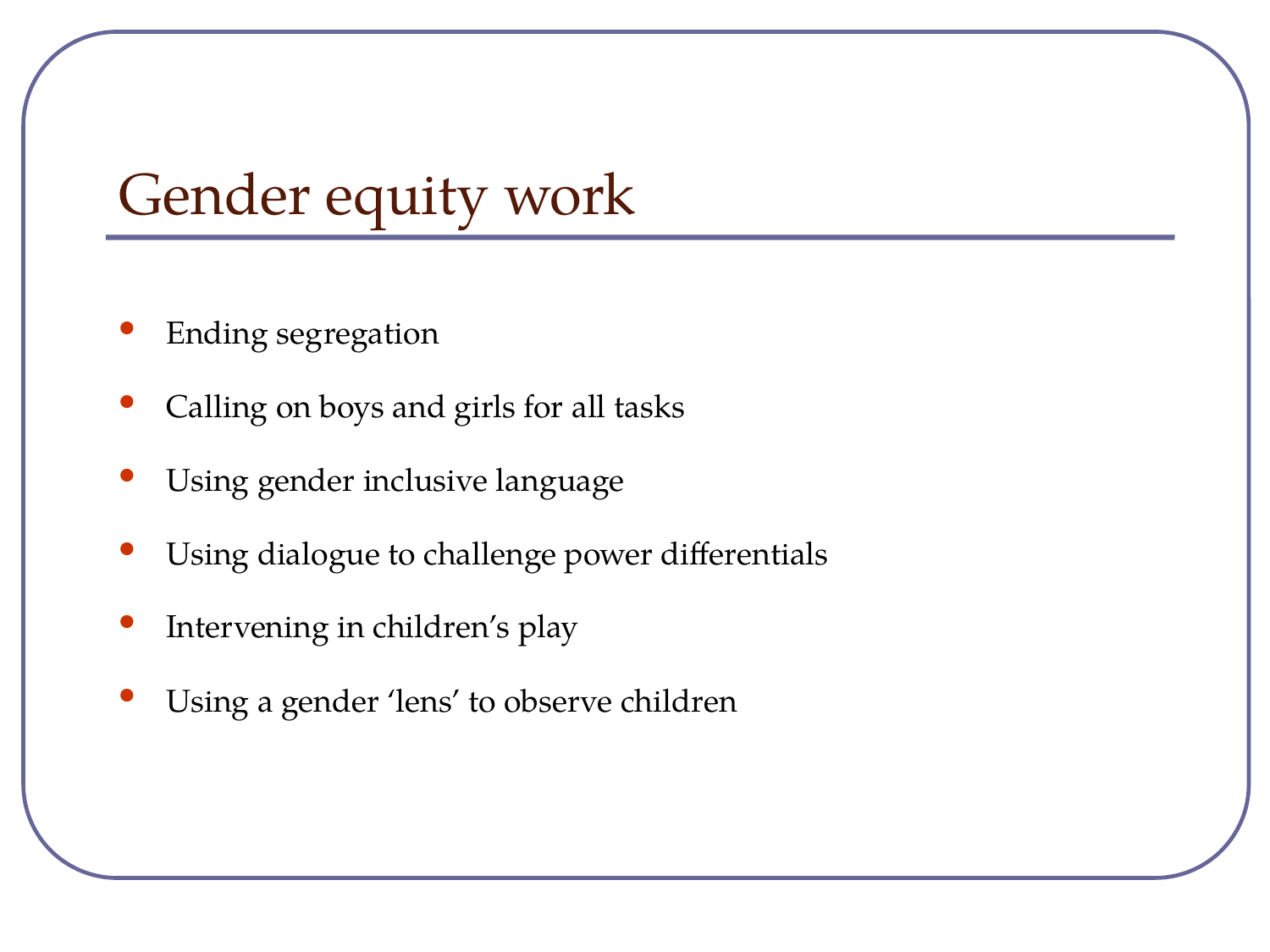

Gender equity work

Ending segregation

Calling on boys and girls for all tasks

Using gender inclusive language

Using dialogue to challenge power differentials

Intervening in children’s play

Using a gender ‘lens’ to observe children